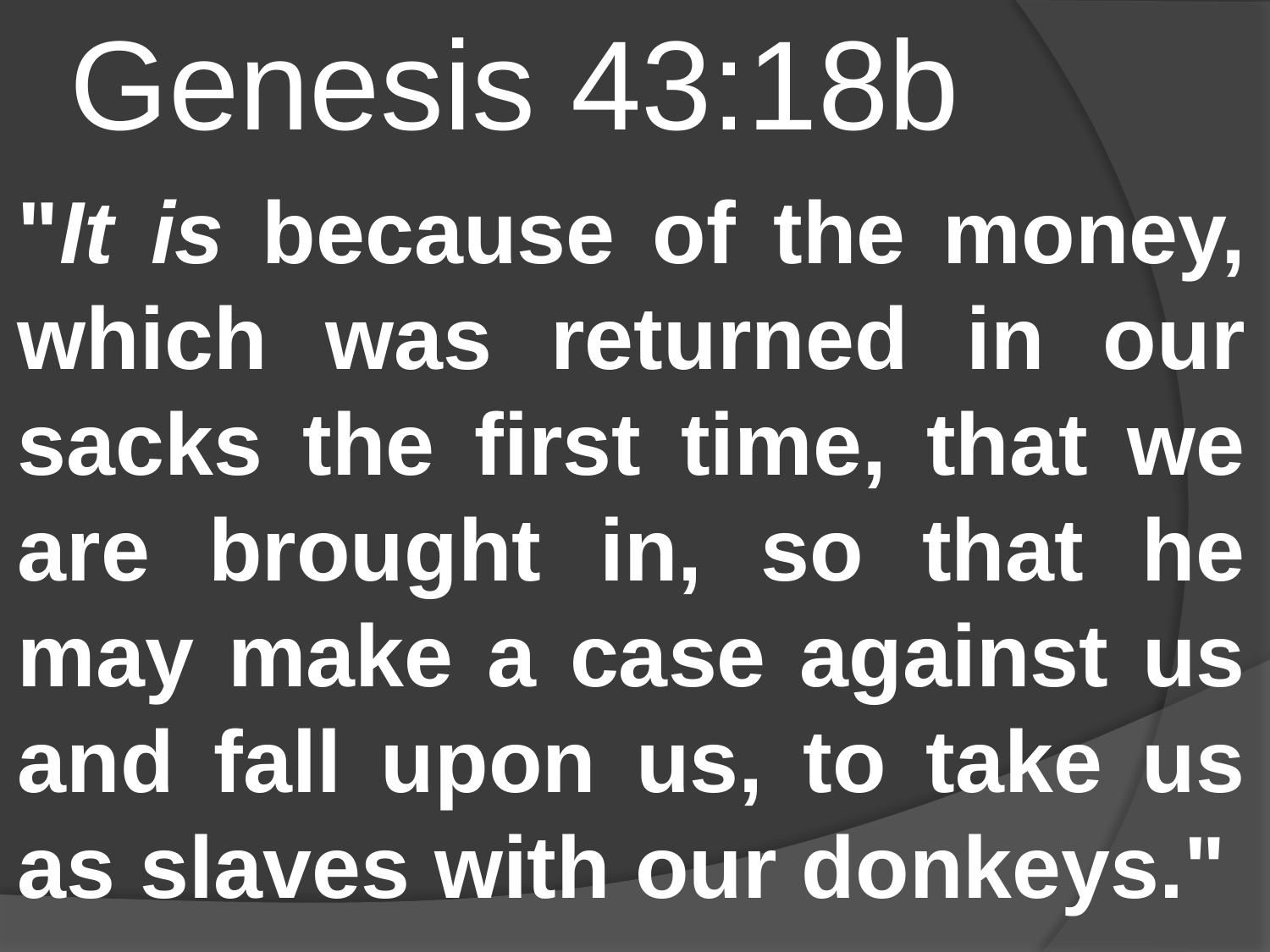

# Genesis 43:18b
"It is because of the money, which was returned in our sacks the first time, that we are brought in, so that he may make a case against us and fall upon us, to take us as slaves with our donkeys."